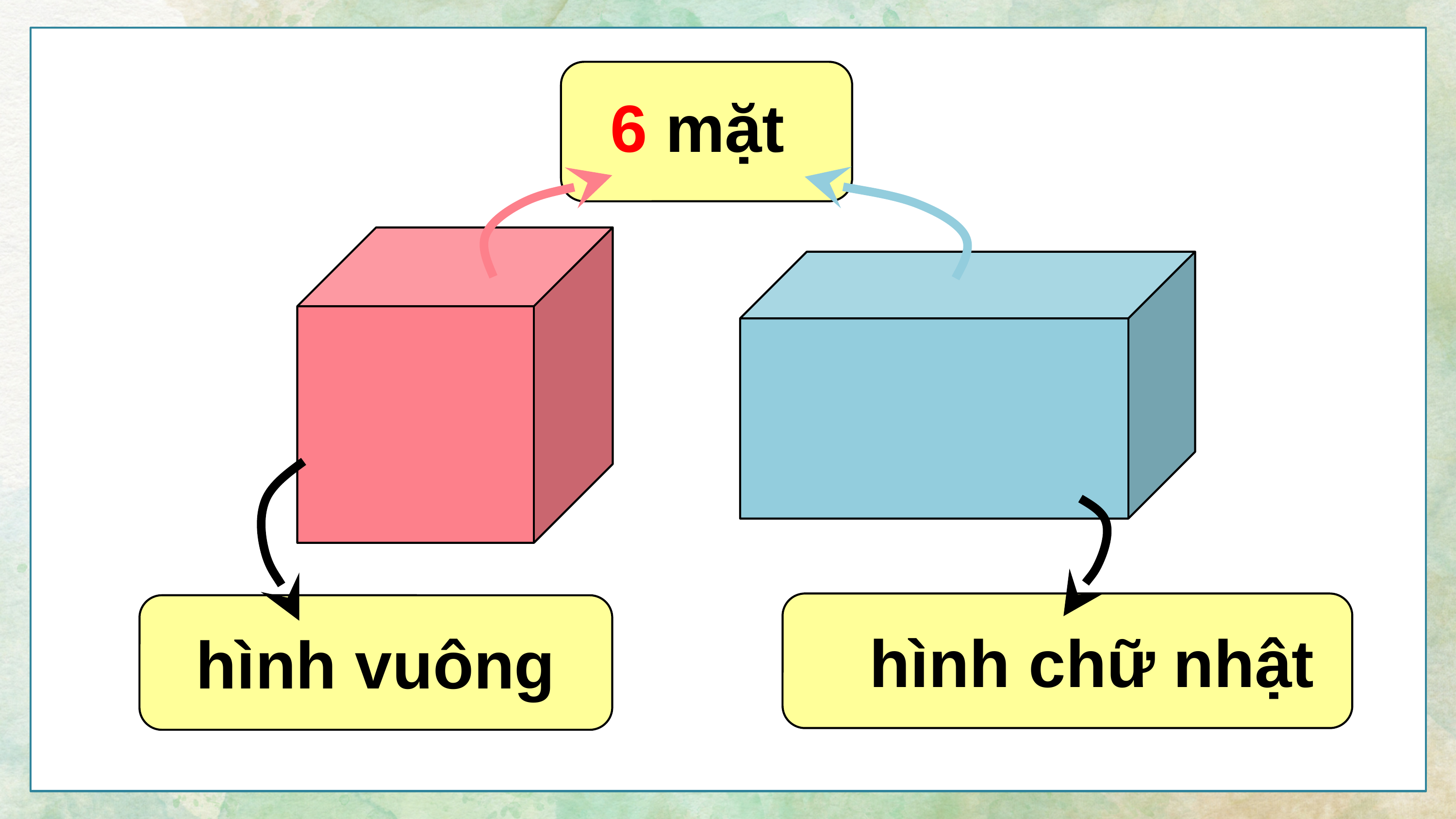

6 mặt

hình chữ nhật

hình vuông